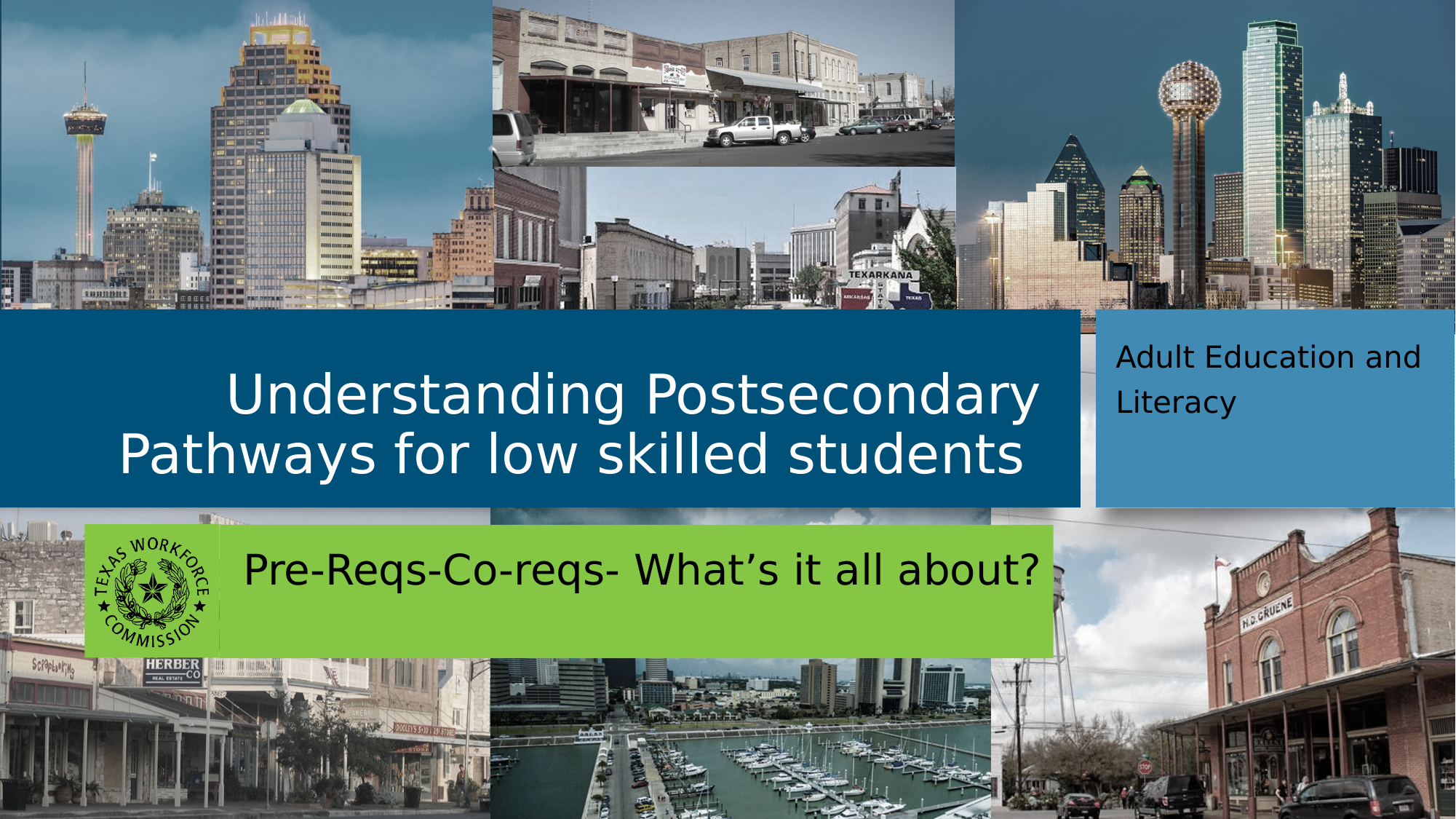

Adult Education and Literacy
# Understanding Postsecondary Pathways for low skilled students
Pre-Reqs-Co-reqs- What’s it all about?